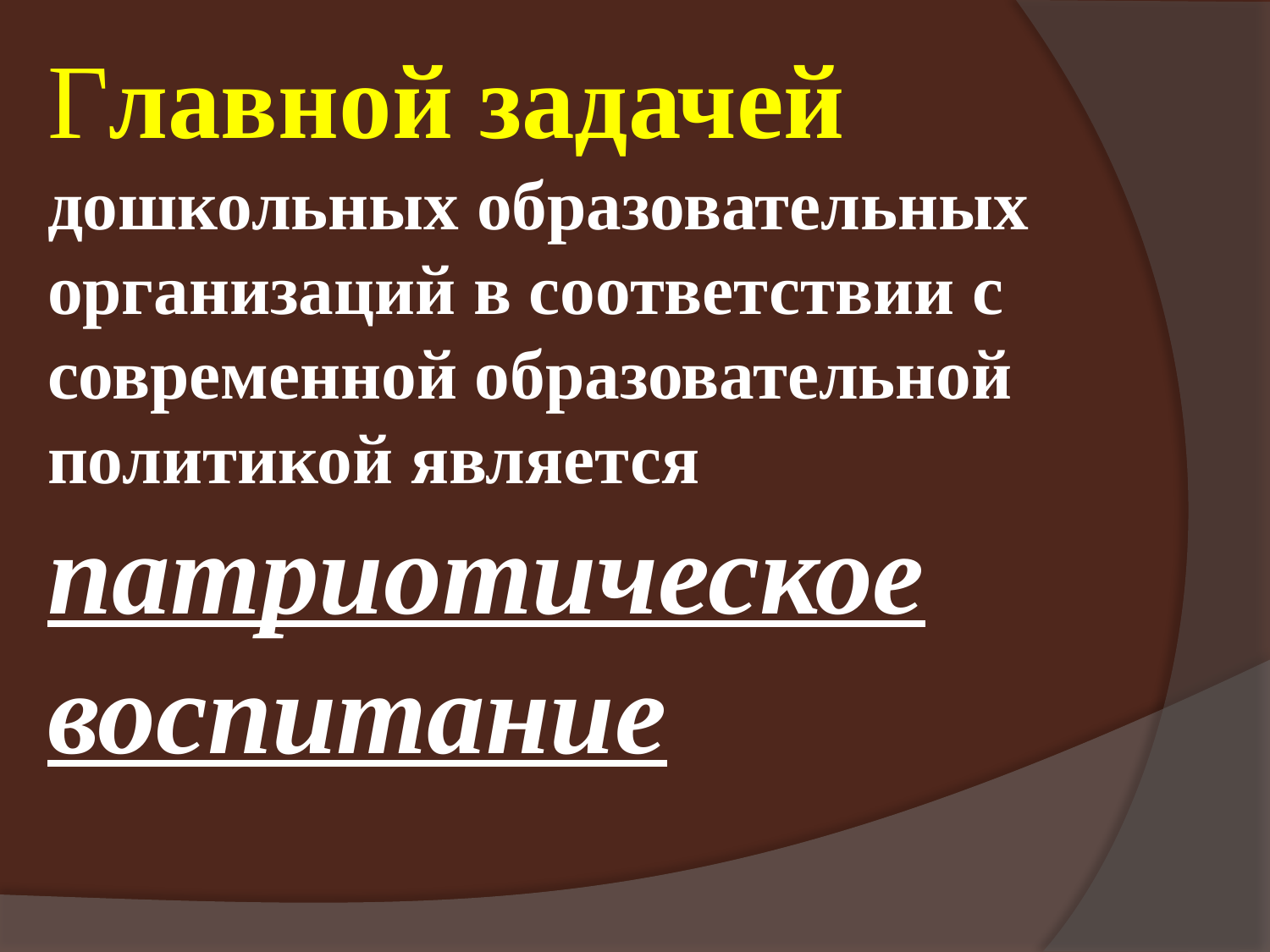

Главной задачей дошкольных образовательных организаций в соответствии с современной образовательной политикой является патриотическое воспитание